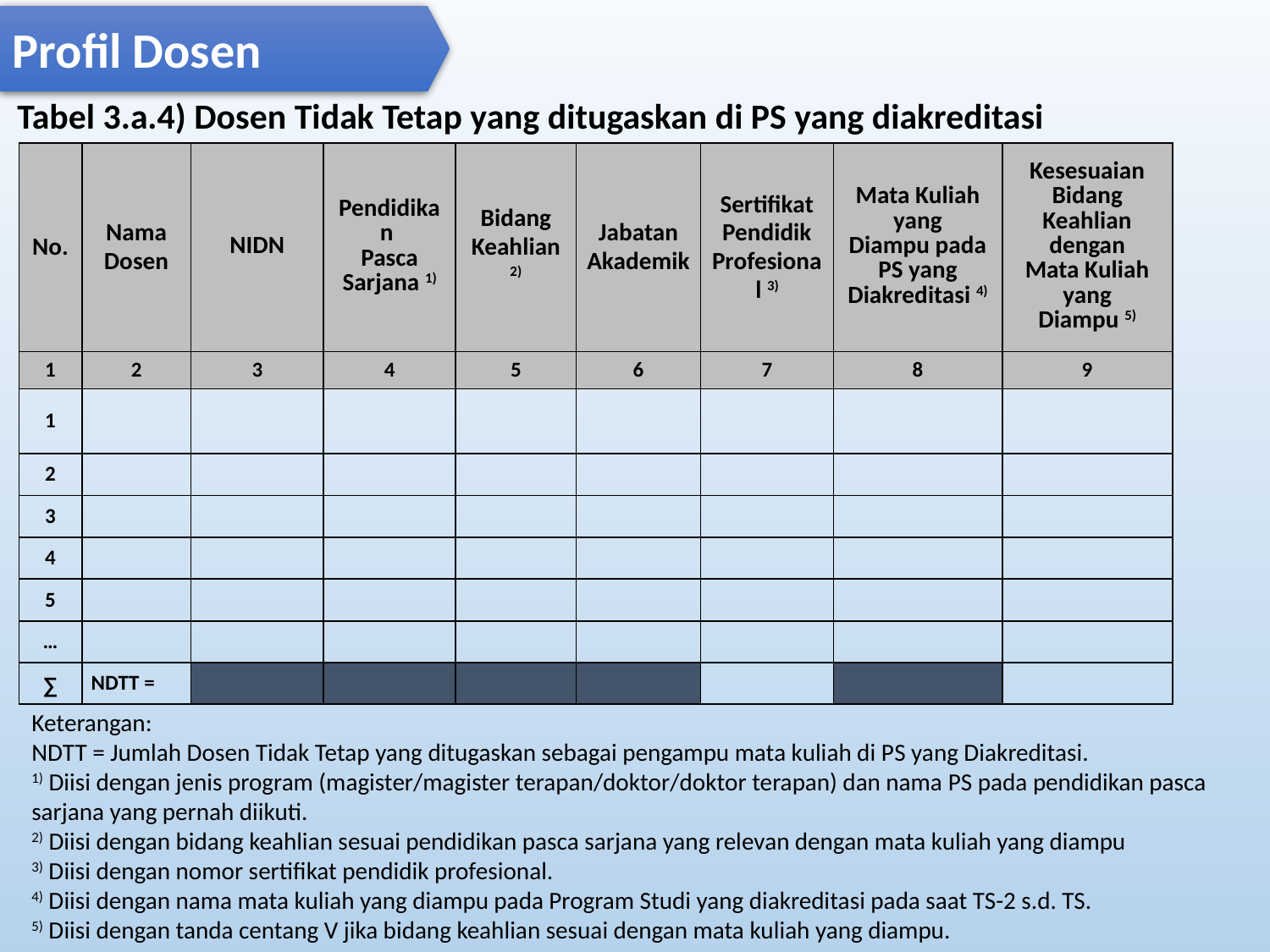

Profil Dosen
# Tabel 3.a.4) Dosen Tidak Tetap yang ditugaskan di PS yang diakreditasi
| No. | Nama Dosen | NIDN | Pendidikan Pasca Sarjana 1) | Bidang Keahlian 2) | Jabatan Akademik | Sertifikat Pendidik Profesional 3) | Mata Kuliah yang Diampu pada PS yang Diakreditasi 4) | Kesesuaian Bidang Keahlian dengan Mata Kuliah yang Diampu 5) |
| --- | --- | --- | --- | --- | --- | --- | --- | --- |
| 1 | 2 | 3 | 4 | 5 | 6 | 7 | 8 | 9 |
| 1 |  |  |  |  |  |  |  |  |
| 2 |  |  |  |  |  |  |  |  |
| 3 |  |  |  |  |  |  |  |  |
| 4 |  |  |  |  |  |  |  |  |
| 5 |  |  |  |  |  |  |  |  |
| … |  |  |  |  |  |  |  |  |
| ∑ | NDTT = |  |  |  |  |  |  |  |
Keterangan:
NDTT = Jumlah Dosen Tidak Tetap yang ditugaskan sebagai pengampu mata kuliah di PS yang Diakreditasi.
1) Diisi dengan jenis program (magister/magister terapan/doktor/doktor terapan) dan nama PS pada pendidikan pasca sarjana yang pernah diikuti.
2) Diisi dengan bidang keahlian sesuai pendidikan pasca sarjana yang relevan dengan mata kuliah yang diampu
3) Diisi dengan nomor sertifikat pendidik profesional.
4) Diisi dengan nama mata kuliah yang diampu pada Program Studi yang diakreditasi pada saat TS-2 s.d. TS.
5) Diisi dengan tanda centang V jika bidang keahlian sesuai dengan mata kuliah yang diampu.